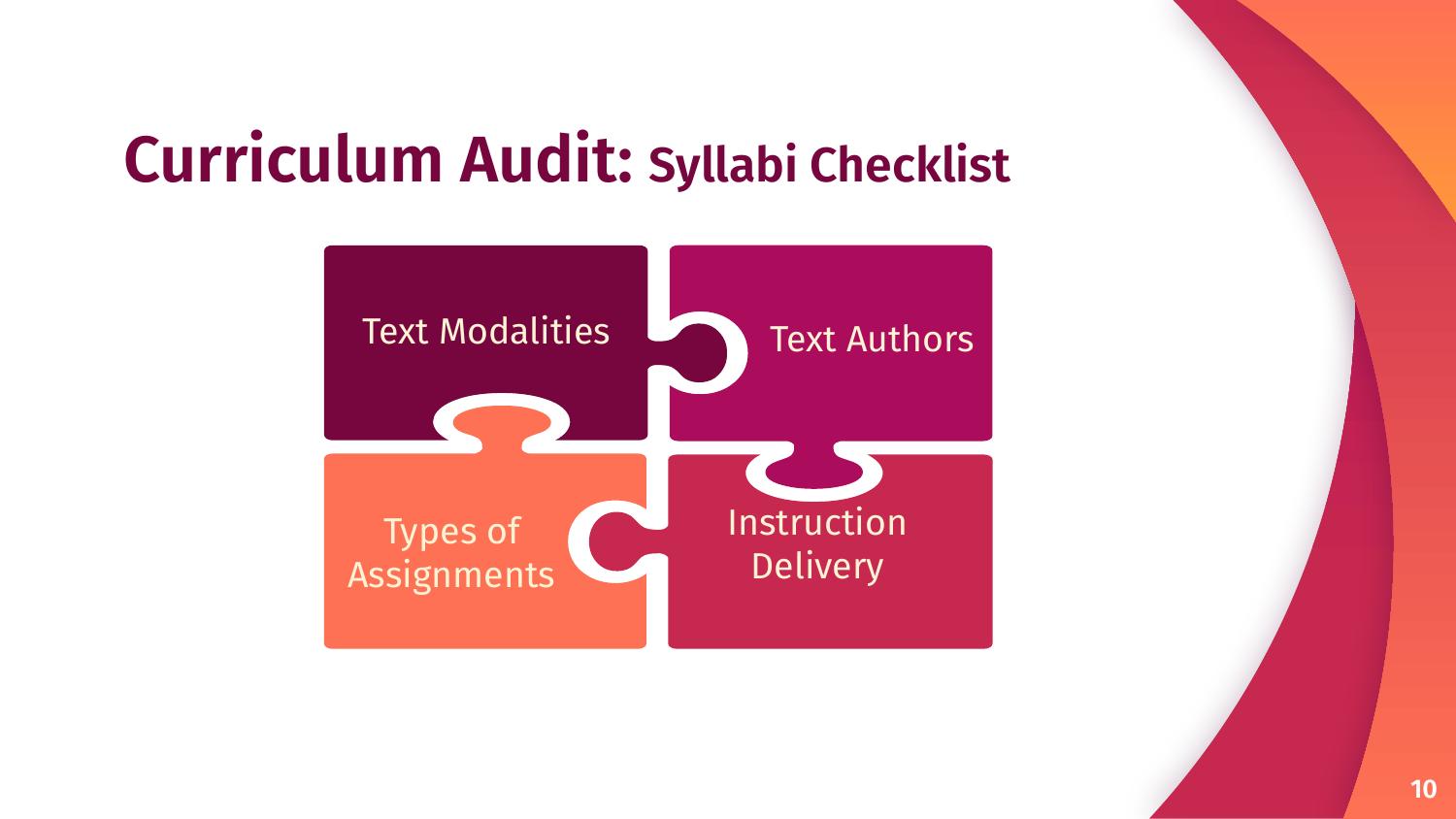

# Curriculum Audit: Syllabi Checklist

Text Modalities
Text Authors
Instruction Delivery
Types of Assignments
10
Syllabi Checklist
Text Authors
Text Modalities
Types of Assignments
Instruction Delivery